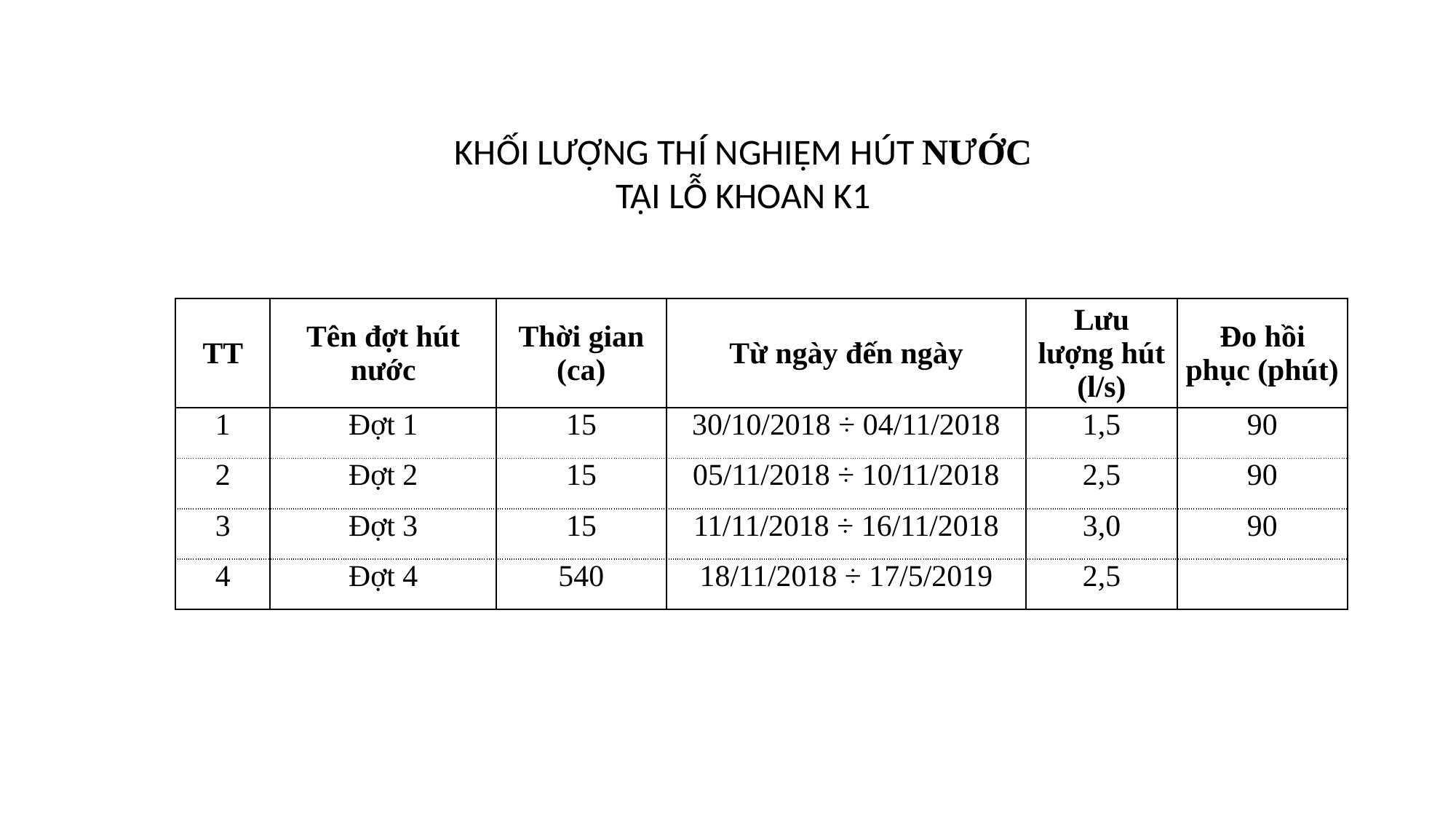

KHỐI LƯỢNG THÍ NGHIỆM HÚT NƯỚC
TẠI LỖ KHOAN K1
| TT | Tên đợt hút nước | Thời gian (ca) | Từ ngày đến ngày | Lưu lượng hút (l/s) | Đo hồi phục (phút) |
| --- | --- | --- | --- | --- | --- |
| 1 | Đợt 1 | 15 | 30/10/2018 ÷ 04/11/2018 | 1,5 | 90 |
| 2 | Đợt 2 | 15 | 05/11/2018 ÷ 10/11/2018 | 2,5 | 90 |
| 3 | Đợt 3 | 15 | 11/11/2018 ÷ 16/11/2018 | 3,0 | 90 |
| 4 | Đợt 4 | 540 | 18/11/2018 ÷ 17/5/2019 | 2,5 |  |